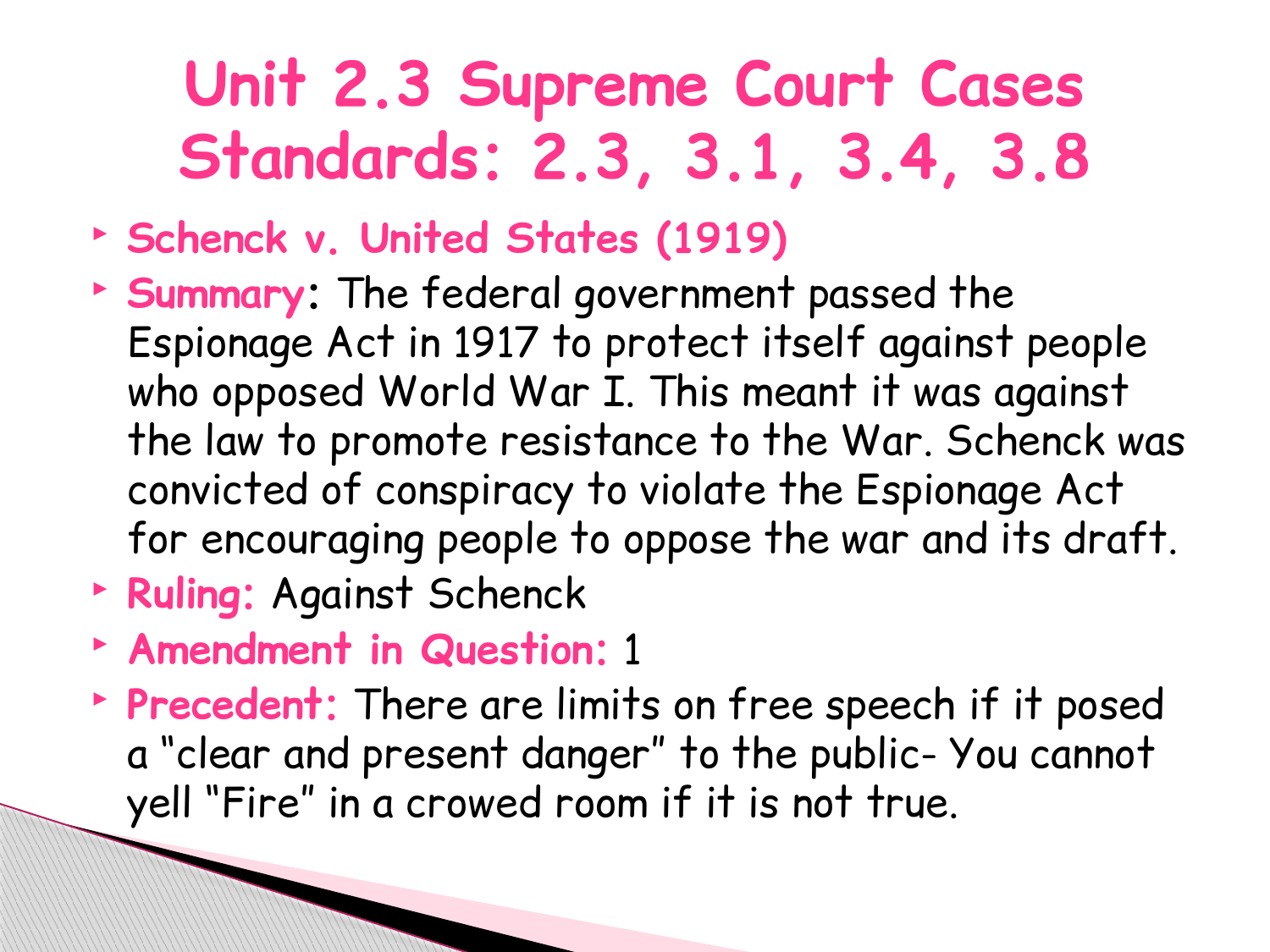

# Unit 2.3 Supreme Court Cases Standards: 2.3, 3.1, 3.4, 3.8
Schenck v. United States (1919)
Summary: The federal government passed the Espionage Act in 1917 to protect itself against people who opposed World War I. This meant it was against the law to promote resistance to the War. Schenck was convicted of conspiracy to violate the Espionage Act for encouraging people to oppose the war and its draft.
Ruling: Against Schenck
Amendment in Question: 1
Precedent: There are limits on free speech if it posed a “clear and present danger” to the public- You cannot yell “Fire” in a crowed room if it is not true.